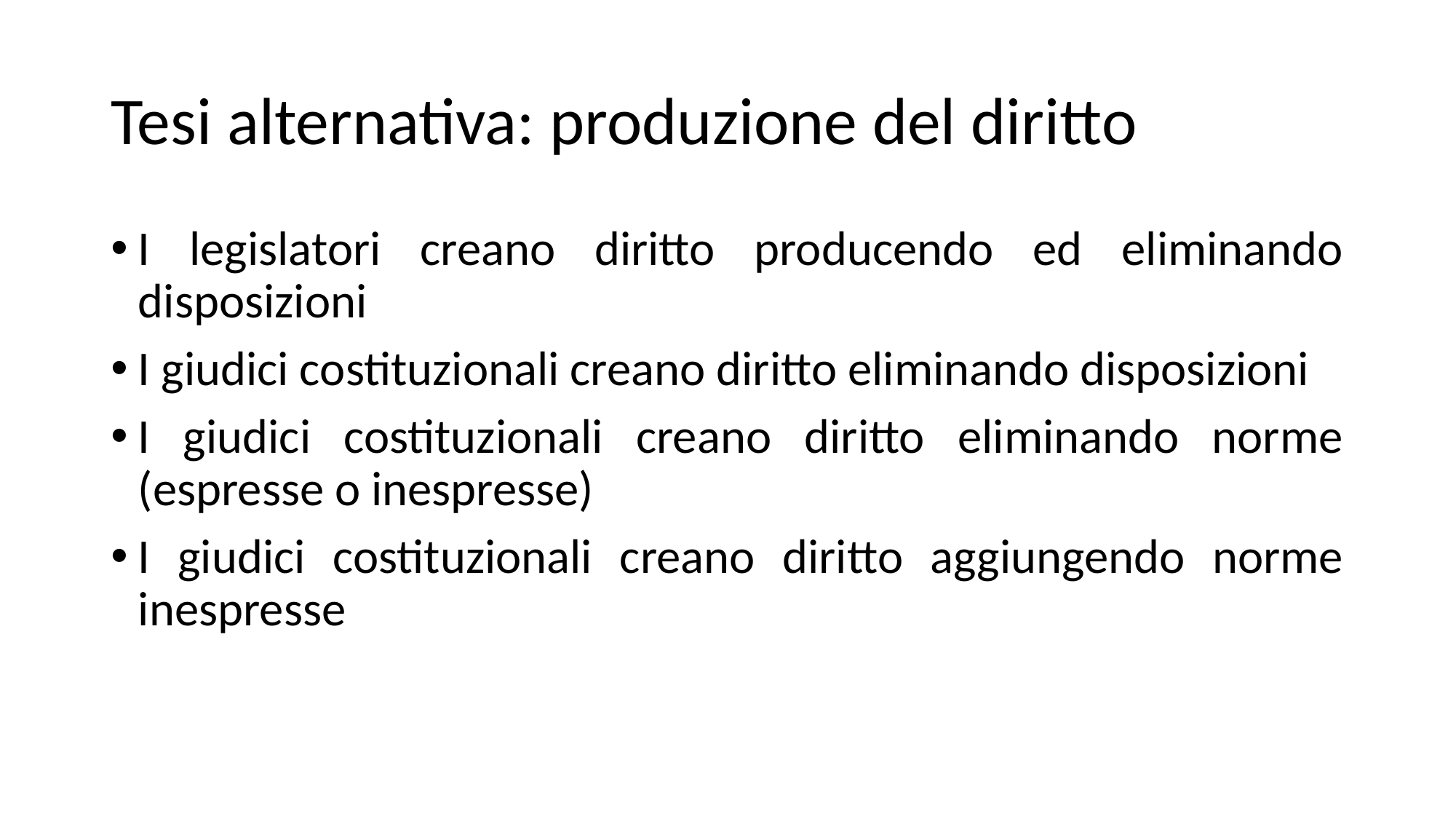

# Tesi alternativa: produzione del diritto
I legislatori creano diritto producendo ed eliminando disposizioni
I giudici costituzionali creano diritto eliminando disposizioni
I giudici costituzionali creano diritto eliminando norme (espresse o inespresse)
I giudici costituzionali creano diritto aggiungendo norme inespresse